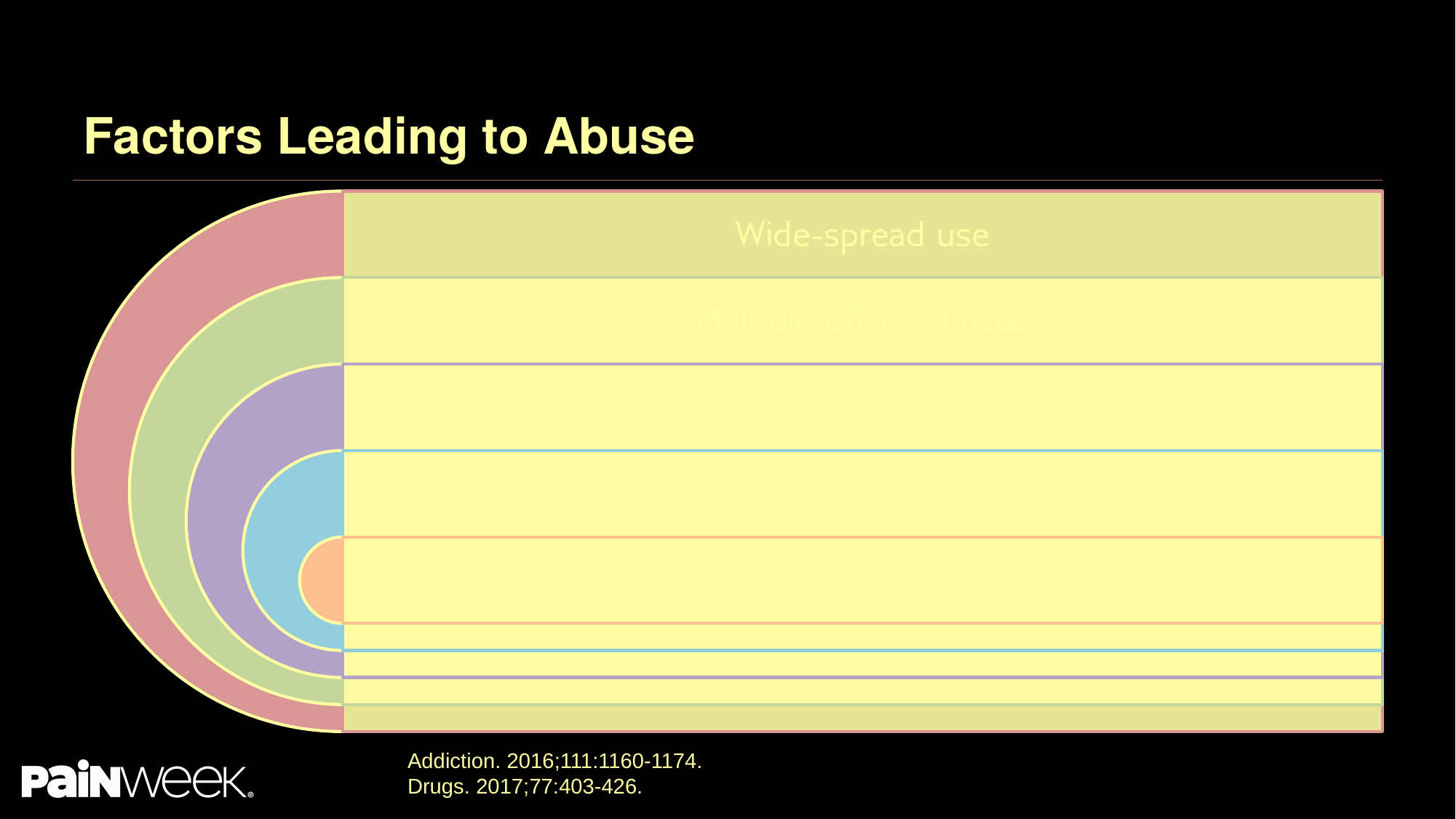

# Factors Leading to Abuse
Wide-spread use
Multiple off-label uses
Gabapentin is relatively cheap
Ease of obtaining a prescription
Not controlled (gabapentin) or low potential for abuse (pregabalin)
Addiction. 2016;111:1160-1174.
Drugs. 2017;77:403-426.